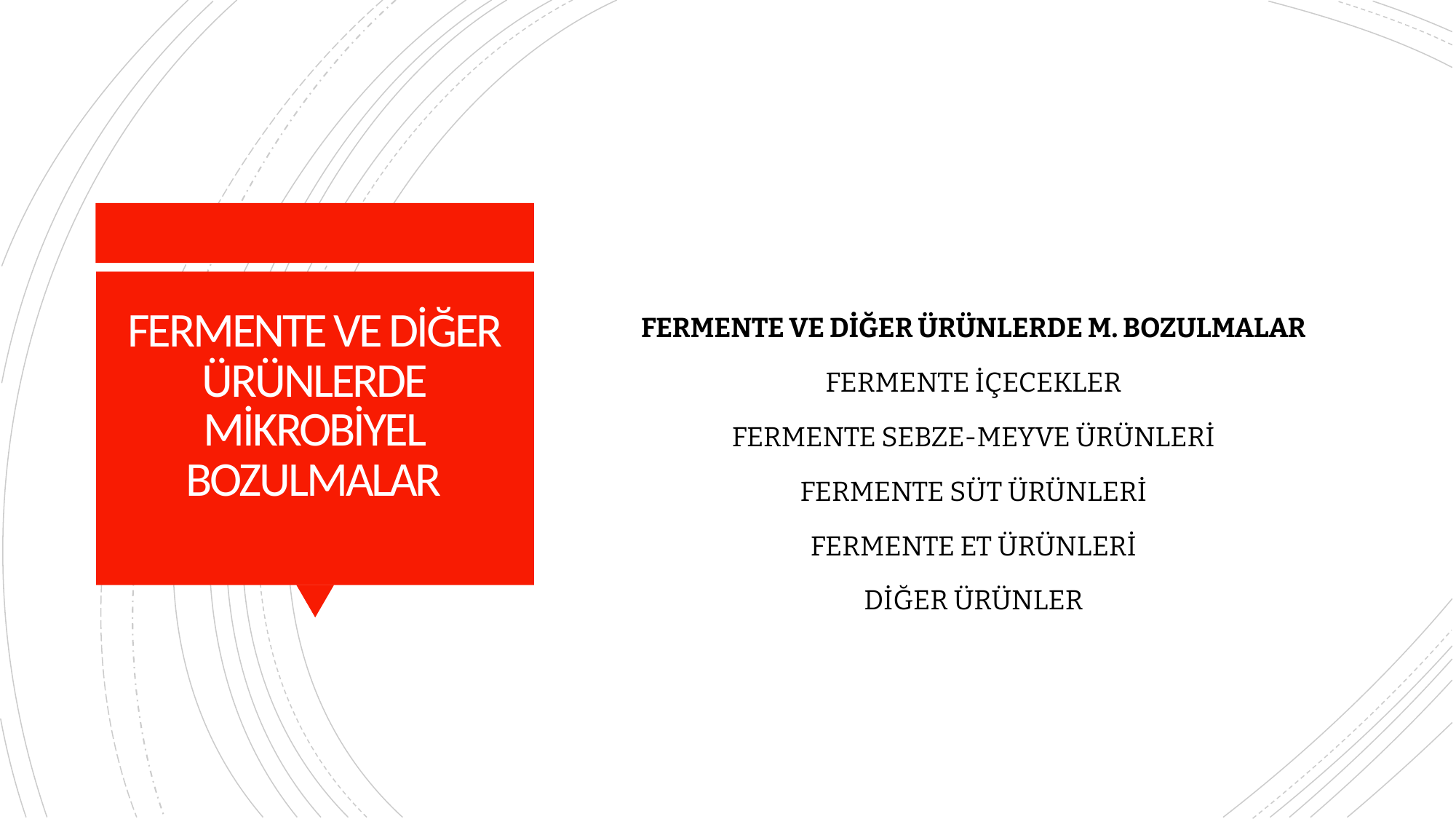

FERMENTE VE DİĞER ÜRÜNLERDE M. BOZULMALAR
FERMENTE İÇECEKLER
FERMENTE SEBZE-MEYVE ÜRÜNLERİ
FERMENTE SÜT ÜRÜNLERİ
FERMENTE ET ÜRÜNLERİ
DİĞER ÜRÜNLER

# FERMENTE VE DİĞER ÜRÜNLERDE MİKROBİYEL BOZULMALAR